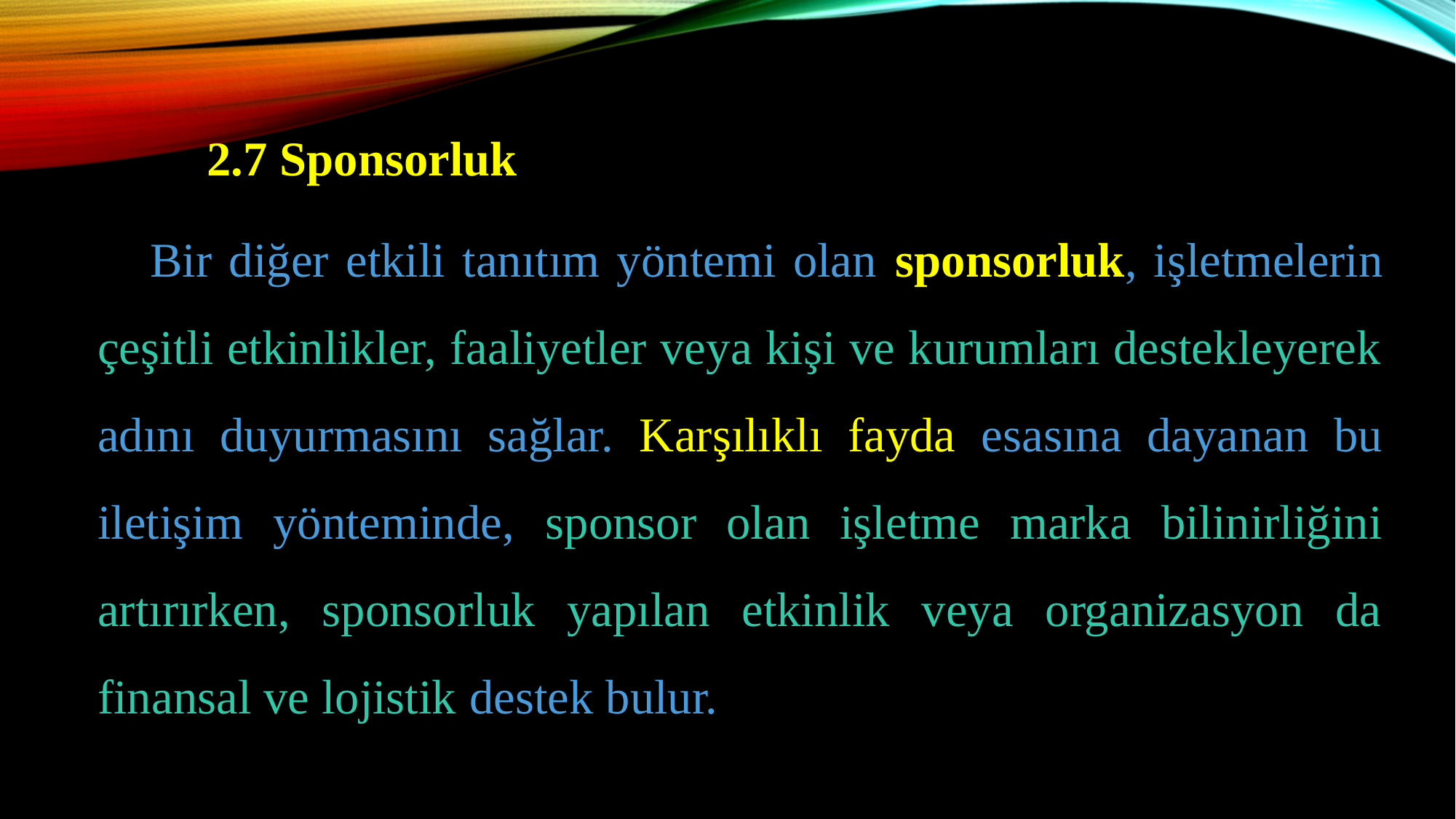

2.7 Sponsorluk
Bir diğer etkili tanıtım yöntemi olan sponsorluk, işletmelerin çeşitli etkinlikler, faaliyetler veya kişi ve kurumları destekleyerek adını duyurmasını sağlar. Karşılıklı fayda esasına dayanan bu iletişim yönteminde, sponsor olan işletme marka bilinirliğini artırırken, sponsorluk yapılan etkinlik veya organizasyon da finansal ve lojistik destek bulur.